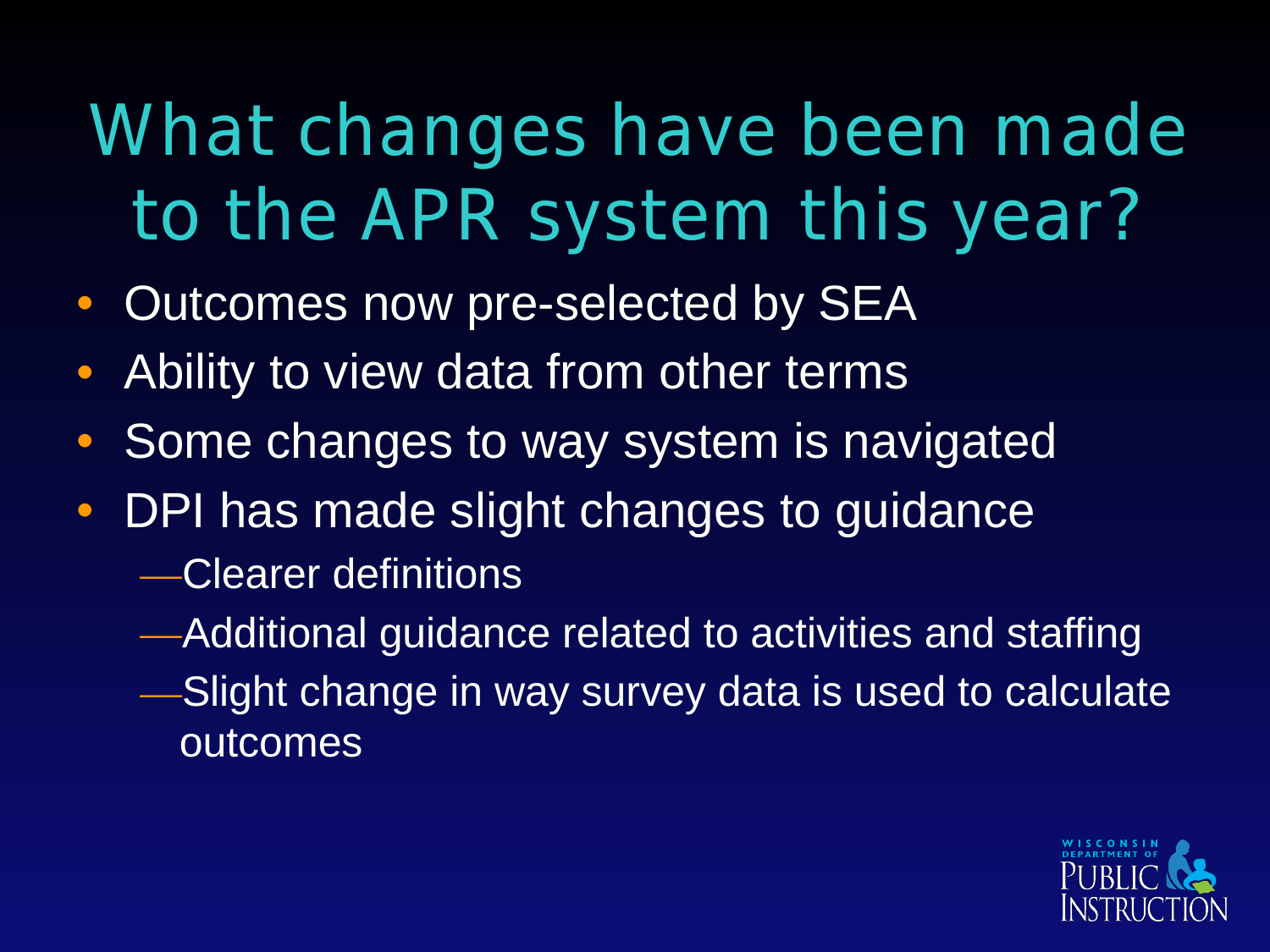

# What changes have been made to the APR system this year?
Outcomes now pre-selected by SEA
Ability to view data from other terms
Some changes to way system is navigated
DPI has made slight changes to guidance
Clearer definitions
Additional guidance related to activities and staffing
Slight change in way survey data is used to calculate outcomes